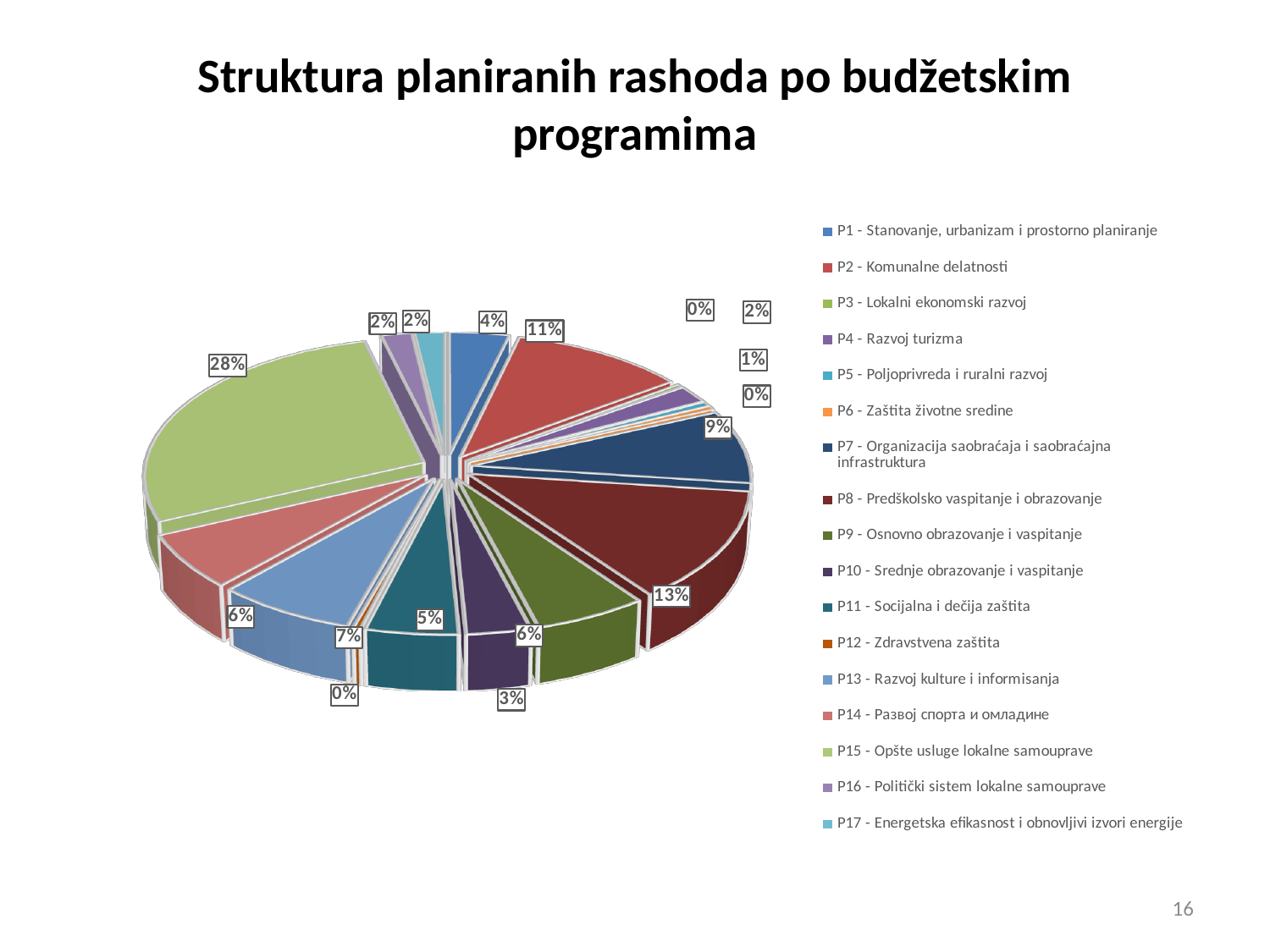

# Struktura planiranih rashoda po budžetskim programima

[unsupported chart]

16